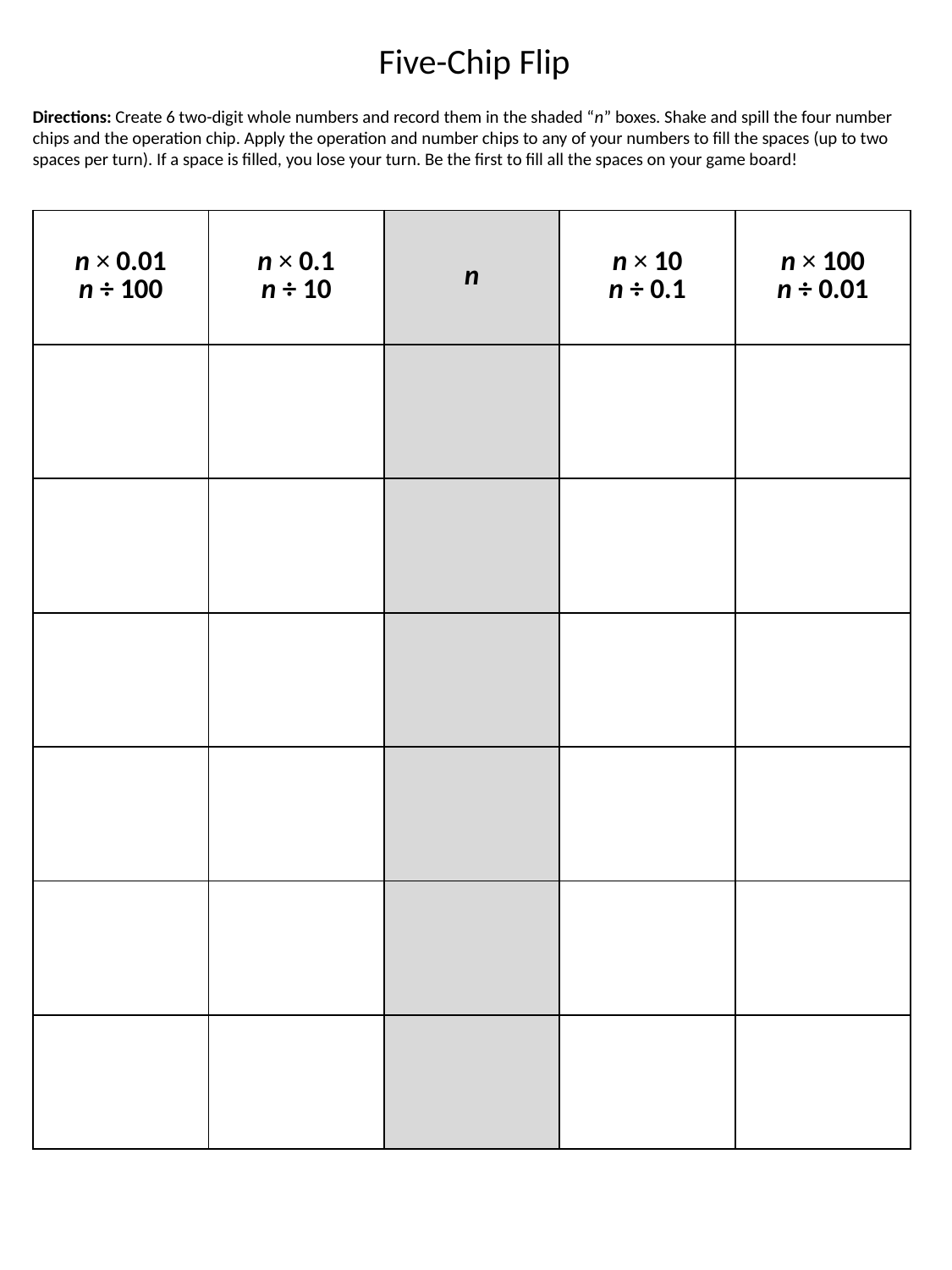

Five-Chip Flip
Directions: Create 6 two-digit whole numbers and record them in the shaded “n” boxes. Shake and spill the four number chips and the operation chip. Apply the operation and number chips to any of your numbers to fill the spaces (up to two spaces per turn). If a space is filled, you lose your turn. Be the first to fill all the spaces on your game board!
| n × 0.01 n ÷ 100 | n × 0.1 n ÷ 10 | n | n × 10 n ÷ 0.1 | n × 100 n ÷ 0.01 |
| --- | --- | --- | --- | --- |
|  |  |  |  |  |
|  |  |  |  |  |
|  |  |  |  |  |
|  |  |  |  |  |
|  |  |  |  |  |
|  |  |  |  |  |